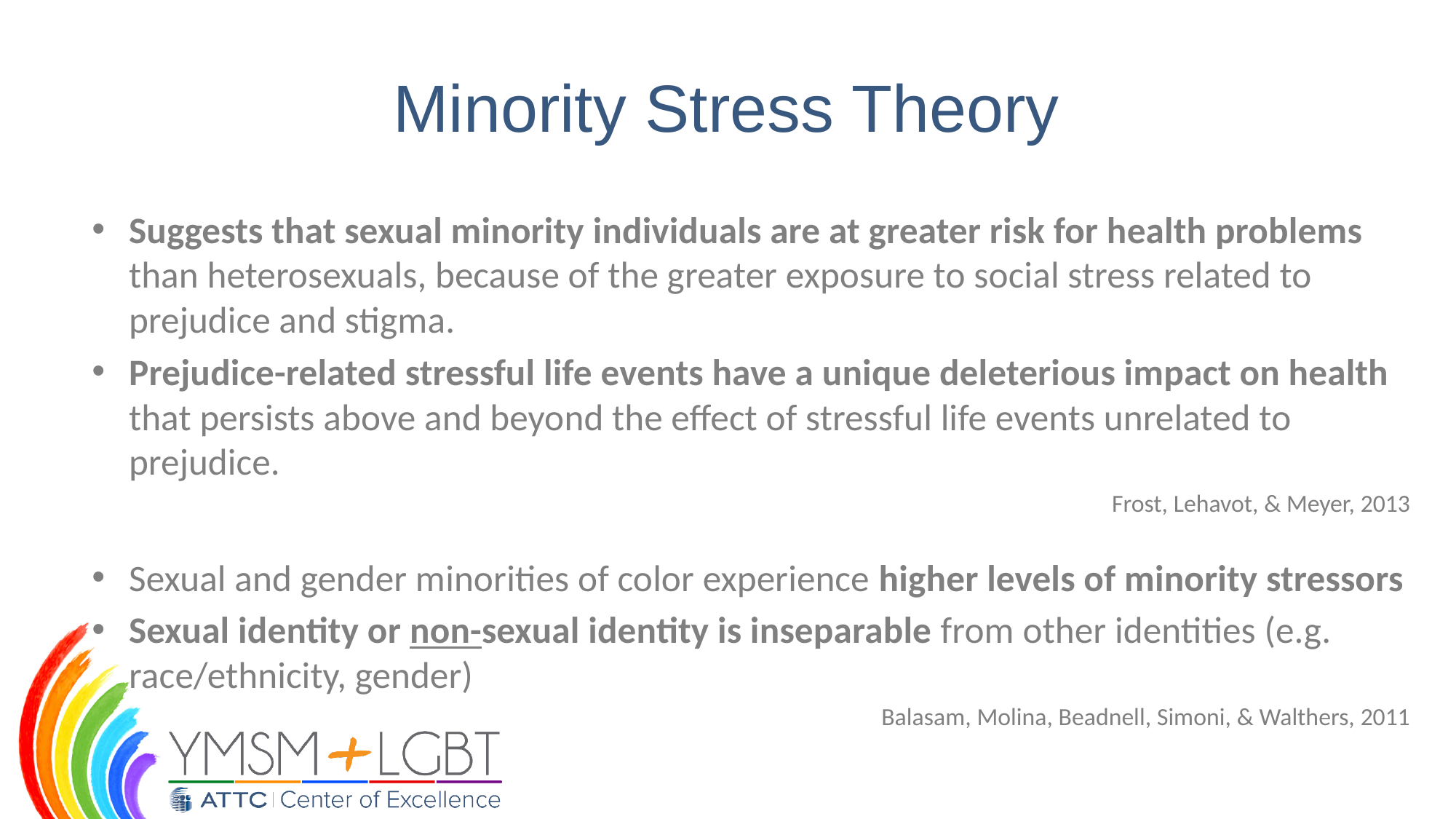

# Minority Stress Theory
Suggests that sexual minority individuals are at greater risk for health problems than heterosexuals, because of the greater exposure to social stress related to prejudice and stigma.
Prejudice-related stressful life events have a unique deleterious impact on health that persists above and beyond the effect of stressful life events unrelated to prejudice.
Frost, Lehavot, & Meyer, 2013
Sexual and gender minorities of color experience higher levels of minority stressors
Sexual identity or non-sexual identity is inseparable from other identities (e.g. race/ethnicity, gender)
Balasam, Molina, Beadnell, Simoni, & Walthers, 2011